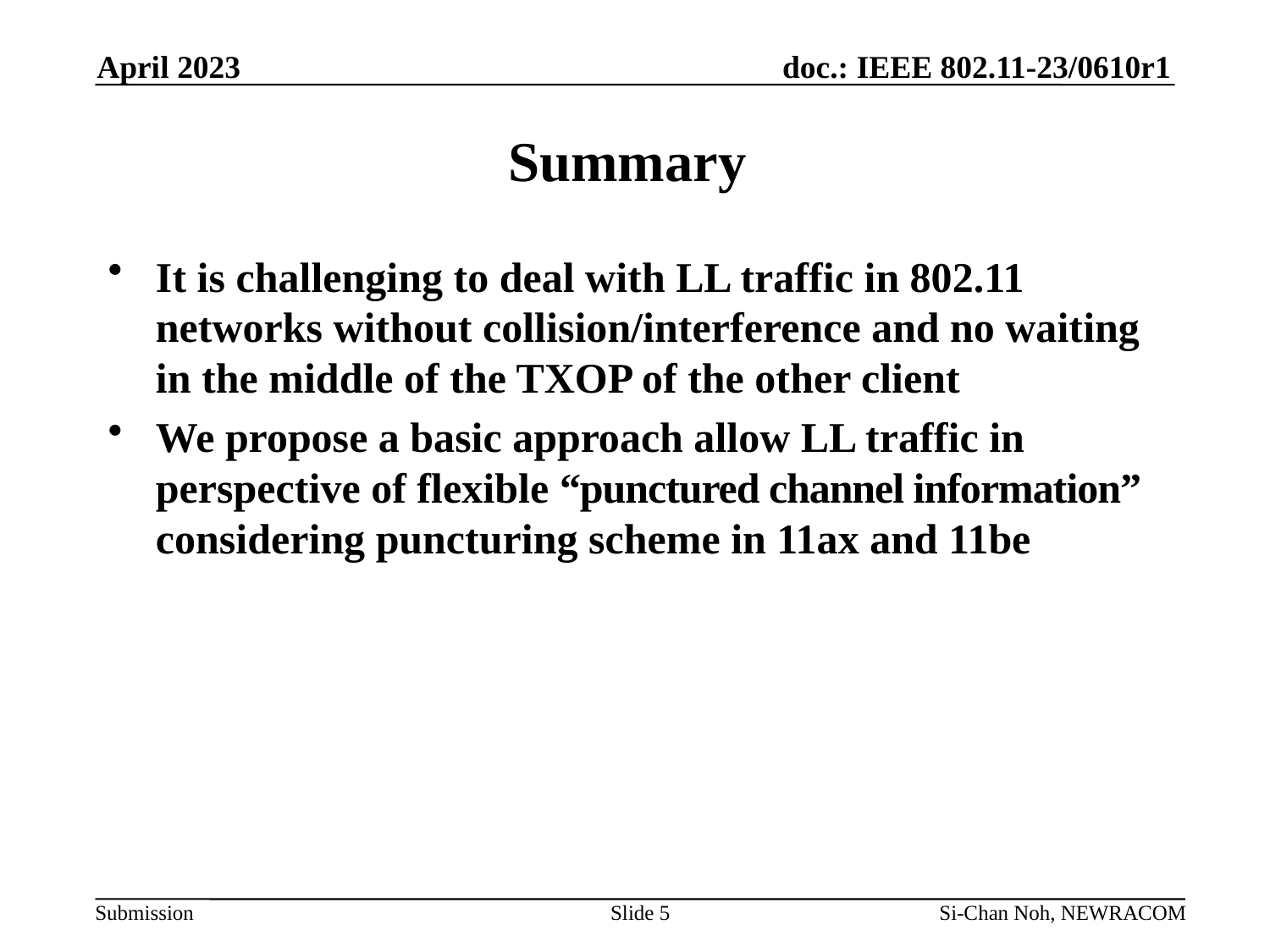

April 2023
# Summary
It is challenging to deal with LL traffic in 802.11 networks without collision/interference and no waiting in the middle of the TXOP of the other client
We propose a basic approach allow LL traffic in perspective of flexible “punctured channel information” considering puncturing scheme in 11ax and 11be
Slide 5
Si-Chan Noh, NEWRACOM